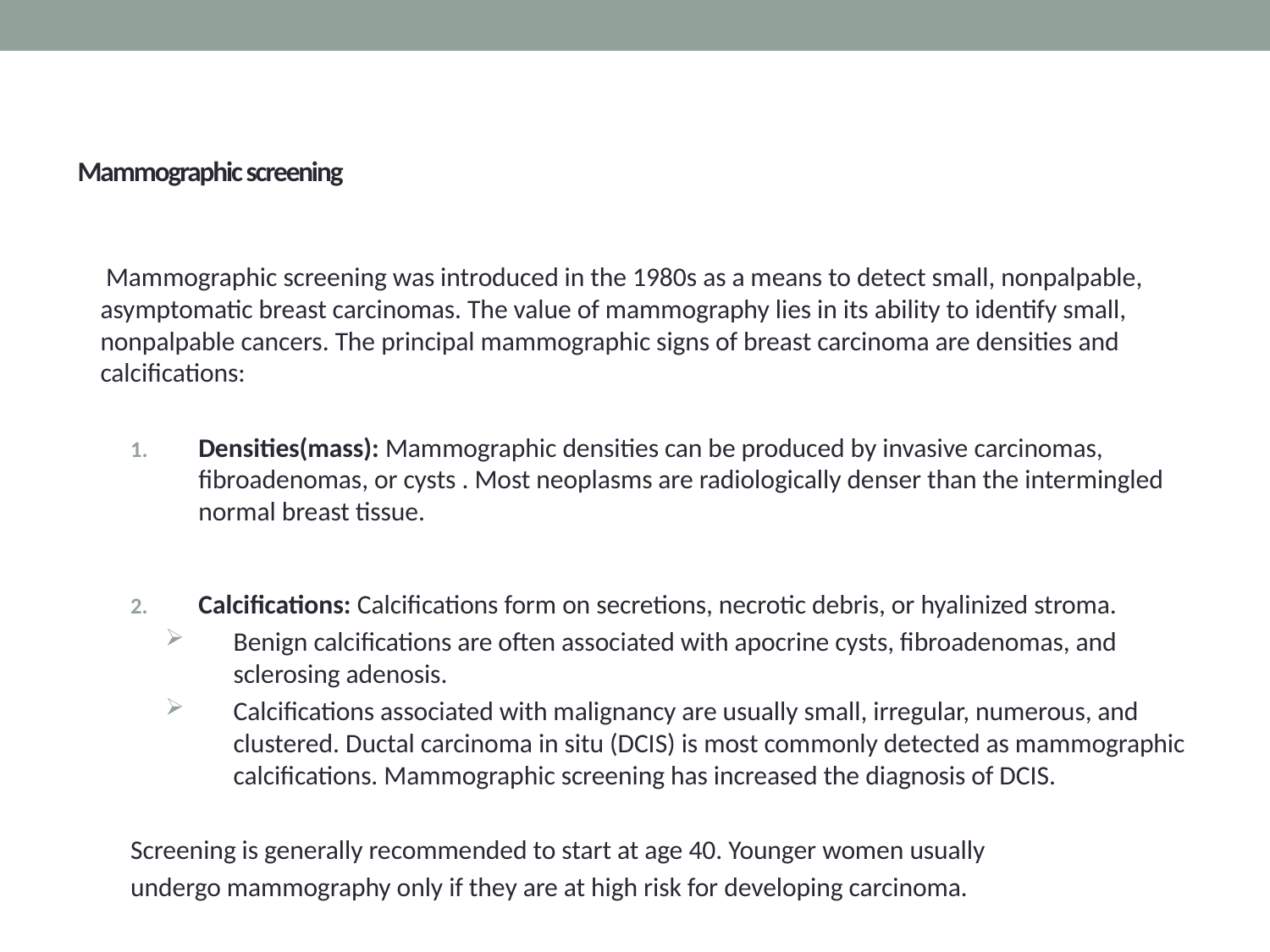

# Mammographic screening

     Mammographic screening was introduced in the 1980s as a means to detect small, nonpalpable, asymptomatic breast carcinomas. The value of mammography lies in its ability to identify small, nonpalpable cancers. The principal mammographic signs of breast carcinoma are densities and calcifications:

Densities(mass): Mammographic densities can be produced by invasive carcinomas, fibroadenomas, or cysts . Most neoplasms are radiologically denser than the intermingled normal breast tissue.

Calcifications: Calcifications form on secretions, necrotic debris, or hyalinized stroma.
Benign calcifications are often associated with apocrine cysts, fibroadenomas, and sclerosing adenosis.
Calcifications associated with malignancy are usually small, irregular, numerous, and clustered. Ductal carcinoma in situ (DCIS) is most commonly detected as mammographic calcifications. Mammographic screening has increased the diagnosis of DCIS.

Screening is generally recommended to start at age 40. Younger women usually
undergo mammography only if they are at high risk for developing carcinoma.